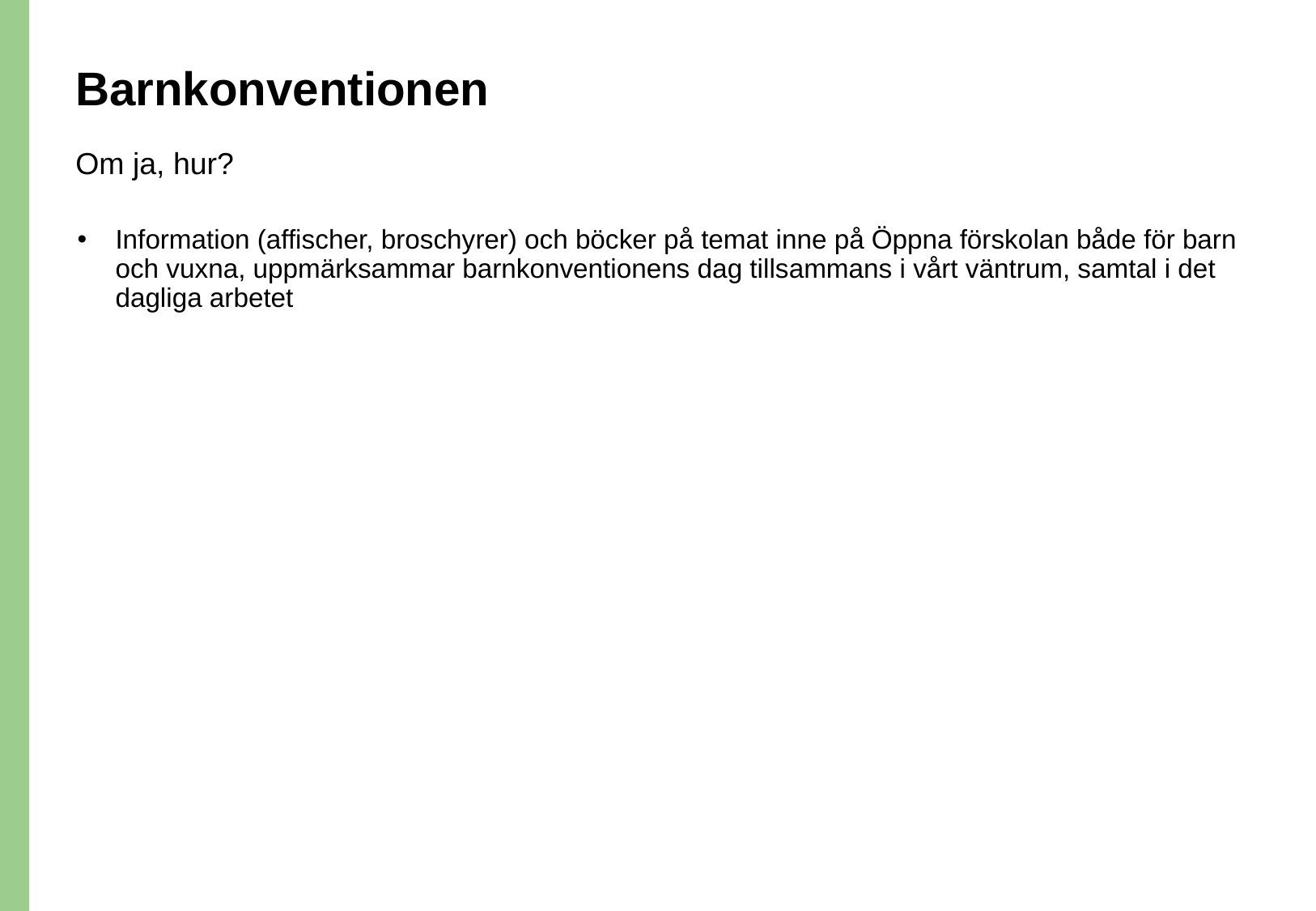

# Barnkonventionen
Om ja, hur?

Information (affischer, broschyrer) och böcker på temat inne på Öppna förskolan både för barn och vuxna, uppmärksammar barnkonventionens dag tillsammans i vårt väntrum, samtal i det dagliga arbetet